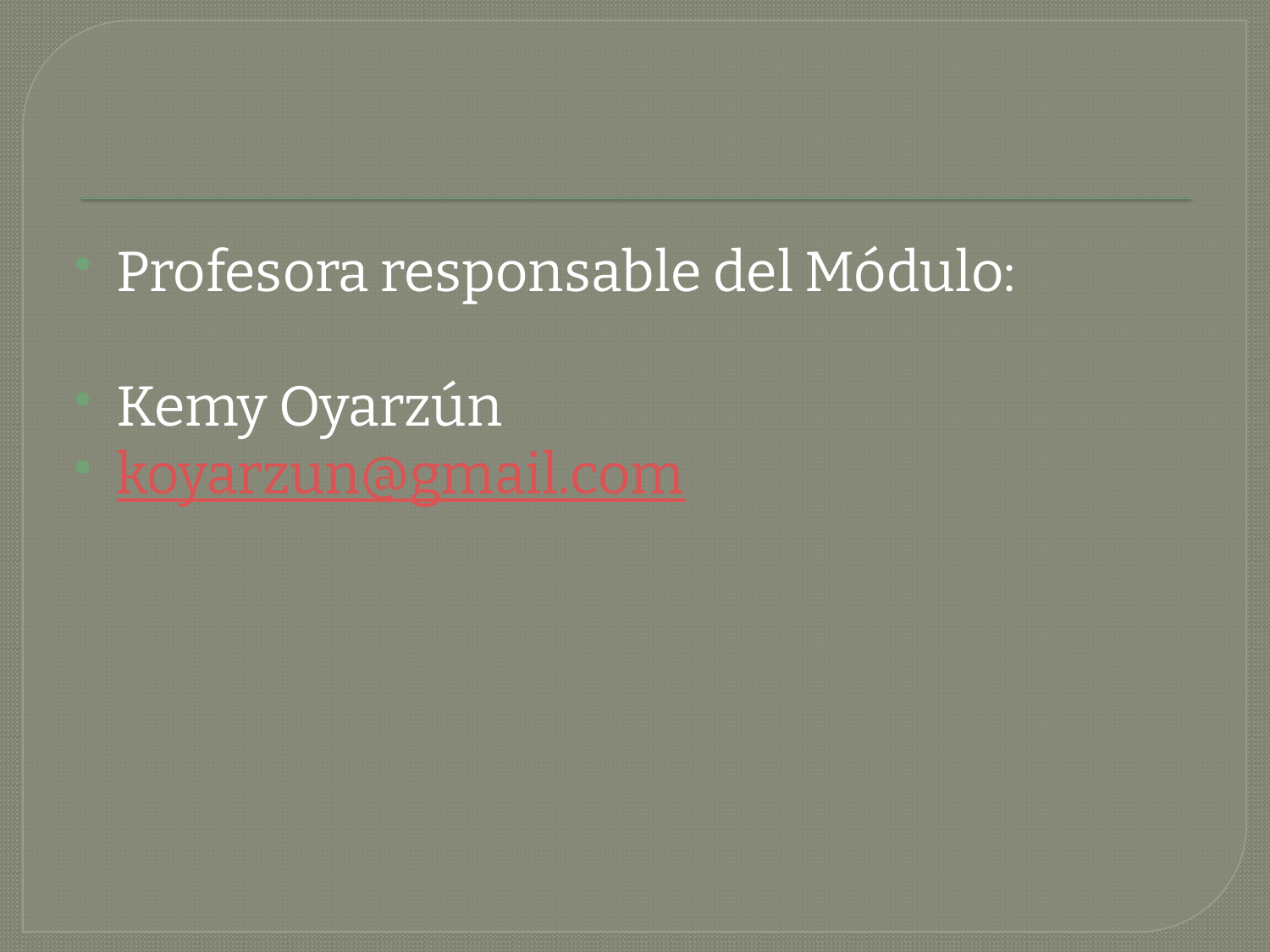

Profesora responsable del Módulo:

Kemy Oyarzún
koyarzun@gmail.com